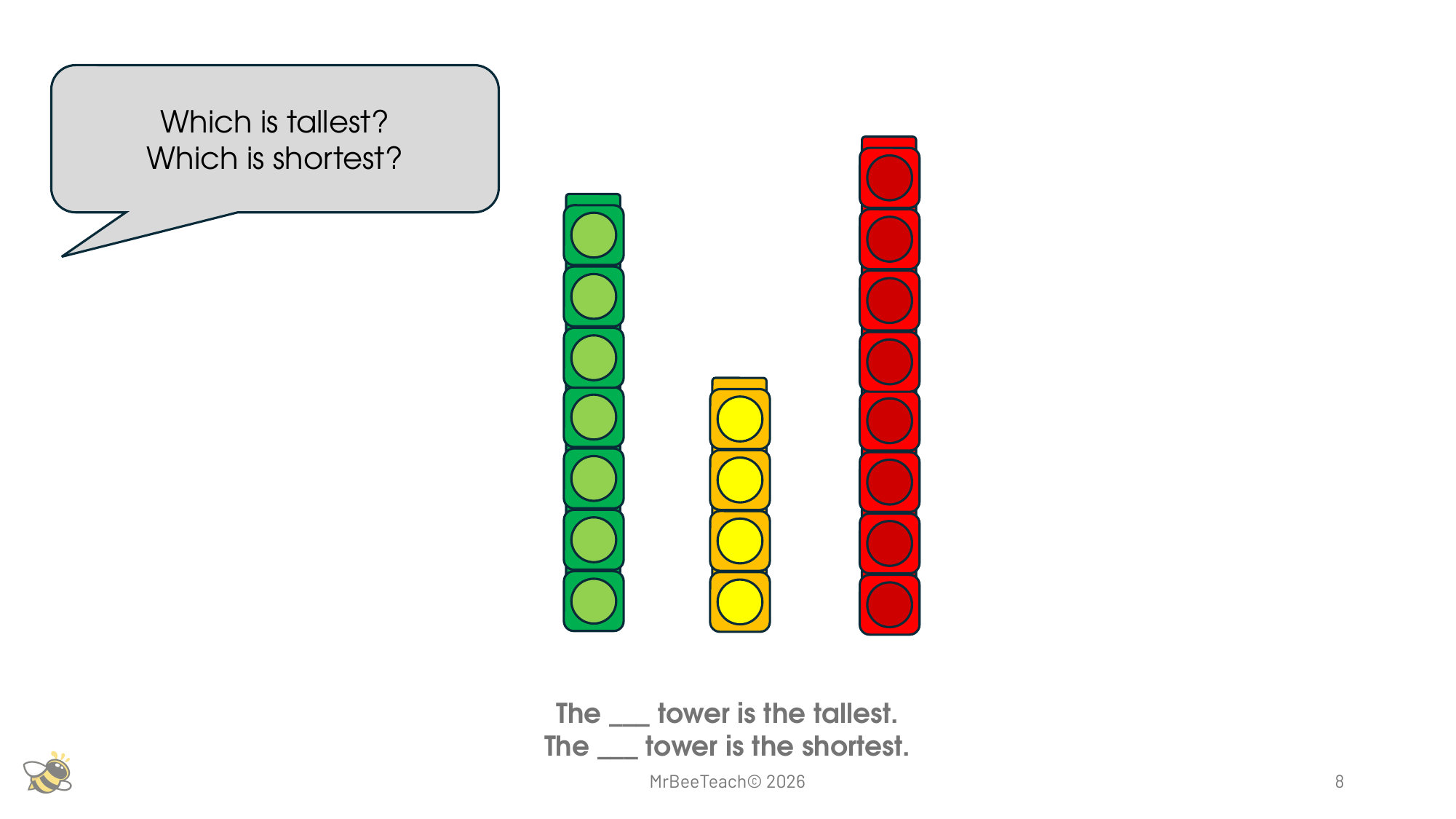

Which is tallest?
Which is shortest?

The ___ tower is the tallest.
The ___ tower is the shortest.
MrBeeTeach© 2026
8